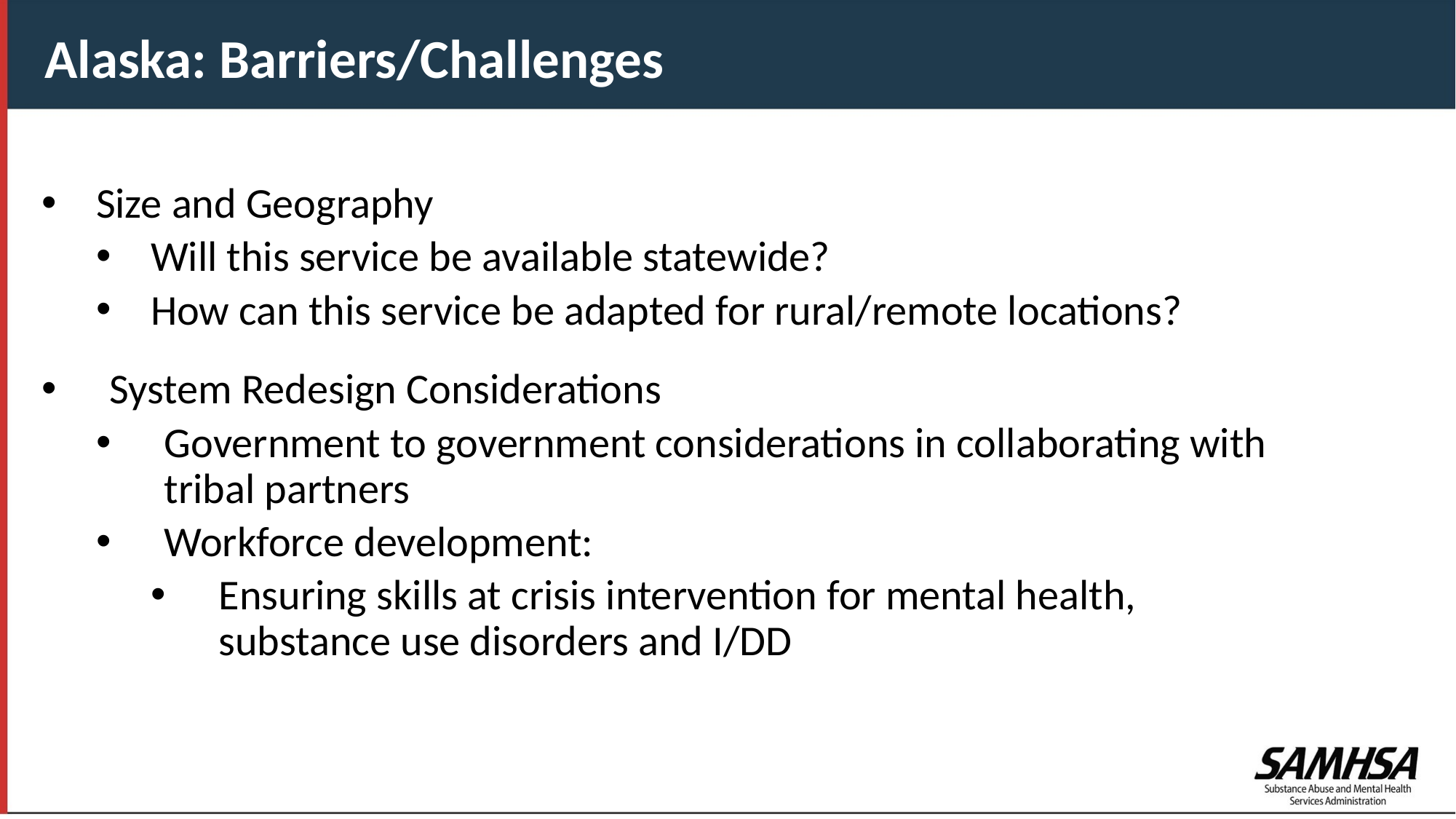

Alaska: Barriers/Challenges
Size and Geography
Will this service be available statewide?
How can this service be adapted for rural/remote locations?
System Redesign Considerations
Government to government considerations in collaborating with tribal partners
Workforce development:
Ensuring skills at crisis intervention for mental health, substance use disorders and I/DD